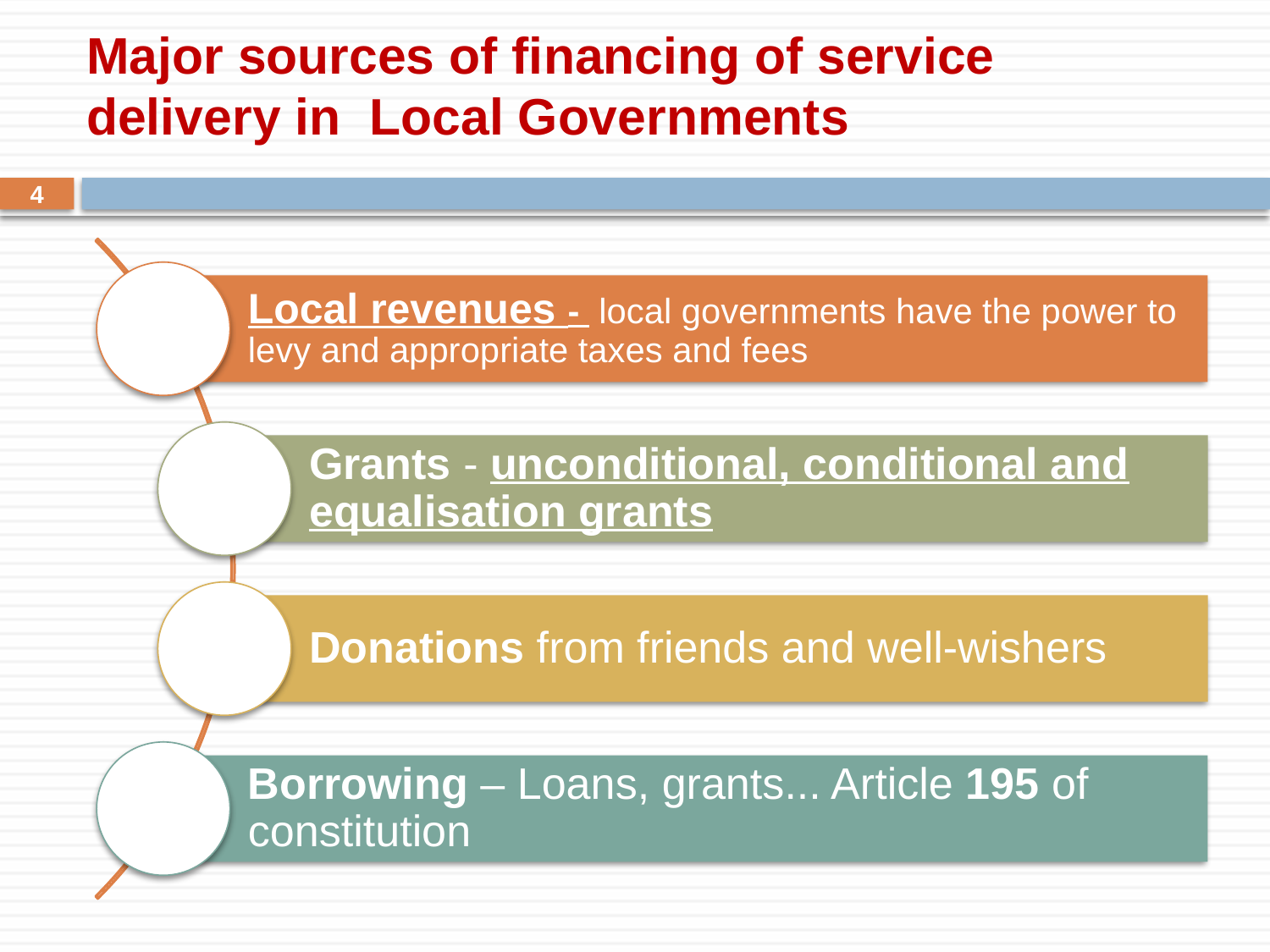

# Major sources of financing of service delivery in  Local Governments
4
Local revenues -  local governments have the power to levy and appropriate taxes and fees
Grants - unconditional, conditional and equalisation grants
Donations from friends and well-wishers
Borrowing – Loans, grants... Article 195 of constitution